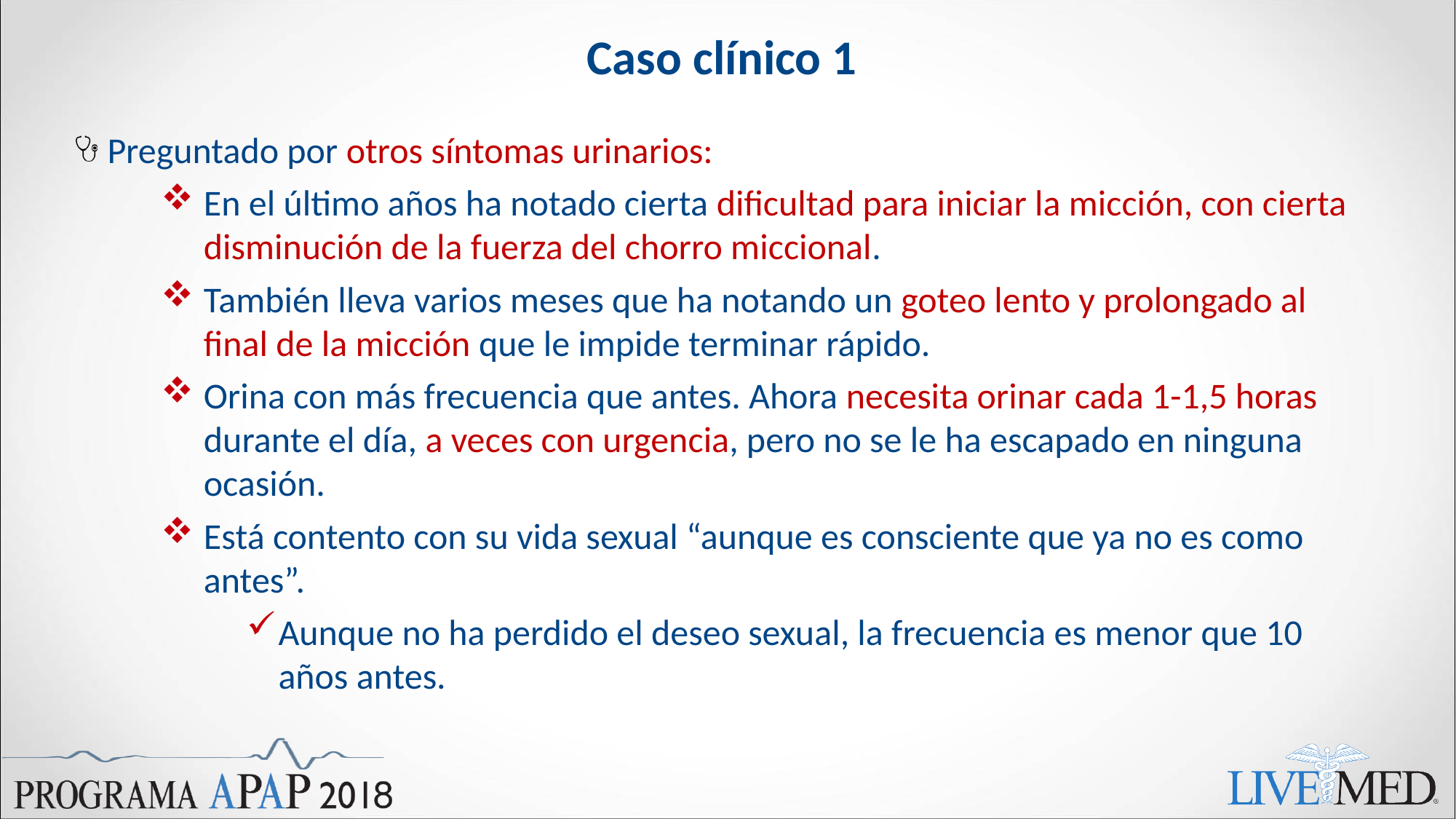

# Caso clínico 1
Preguntado por otros síntomas urinarios:
En el último años ha notado cierta dificultad para iniciar la micción, con cierta disminución de la fuerza del chorro miccional.
También lleva varios meses que ha notando un goteo lento y prolongado al final de la micción que le impide terminar rápido.
Orina con más frecuencia que antes. Ahora necesita orinar cada 1-1,5 horas durante el día, a veces con urgencia, pero no se le ha escapado en ninguna ocasión.
Está contento con su vida sexual “aunque es consciente que ya no es como antes”.
Aunque no ha perdido el deseo sexual, la frecuencia es menor que 10 años antes.